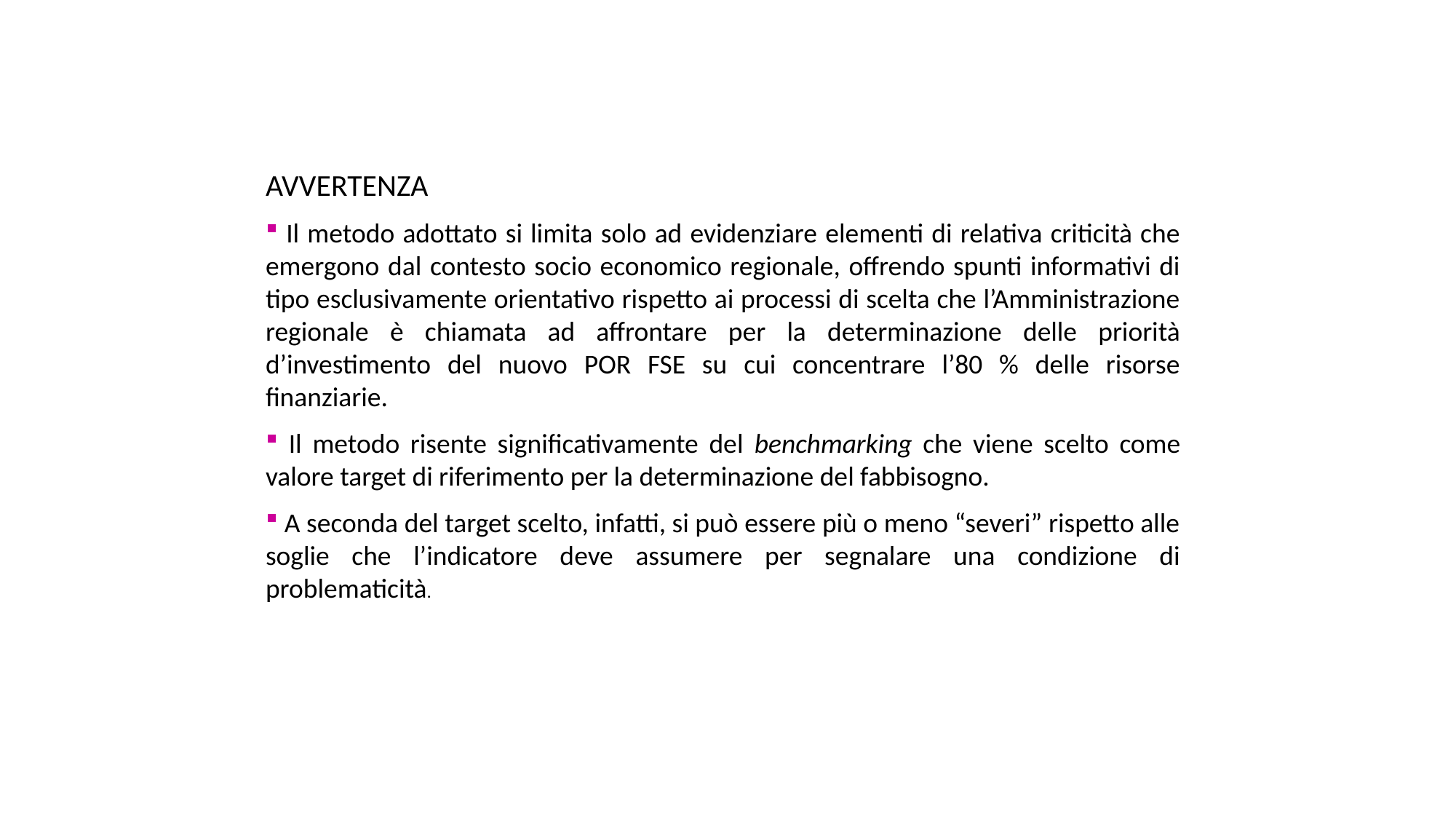

PRIMA DEFINIZIONE DEGLI INTERVENTI PRIORITARI AI FINI DELLA CONCERTAZIONE
AVVERTENZA
 Il metodo adottato si limita solo ad evidenziare elementi di relativa criticità che emergono dal contesto socio economico regionale, offrendo spunti informativi di tipo esclusivamente orientativo rispetto ai processi di scelta che l’Amministrazione regionale è chiamata ad affrontare per la determinazione delle priorità d’investimento del nuovo POR FSE su cui concentrare l’80 % delle risorse finanziarie.
 Il metodo risente significativamente del benchmarking che viene scelto come valore target di riferimento per la determinazione del fabbisogno.
 A seconda del target scelto, infatti, si può essere più o meno “severi” rispetto alle soglie che l’indicatore deve assumere per segnalare una condizione di problematicità.